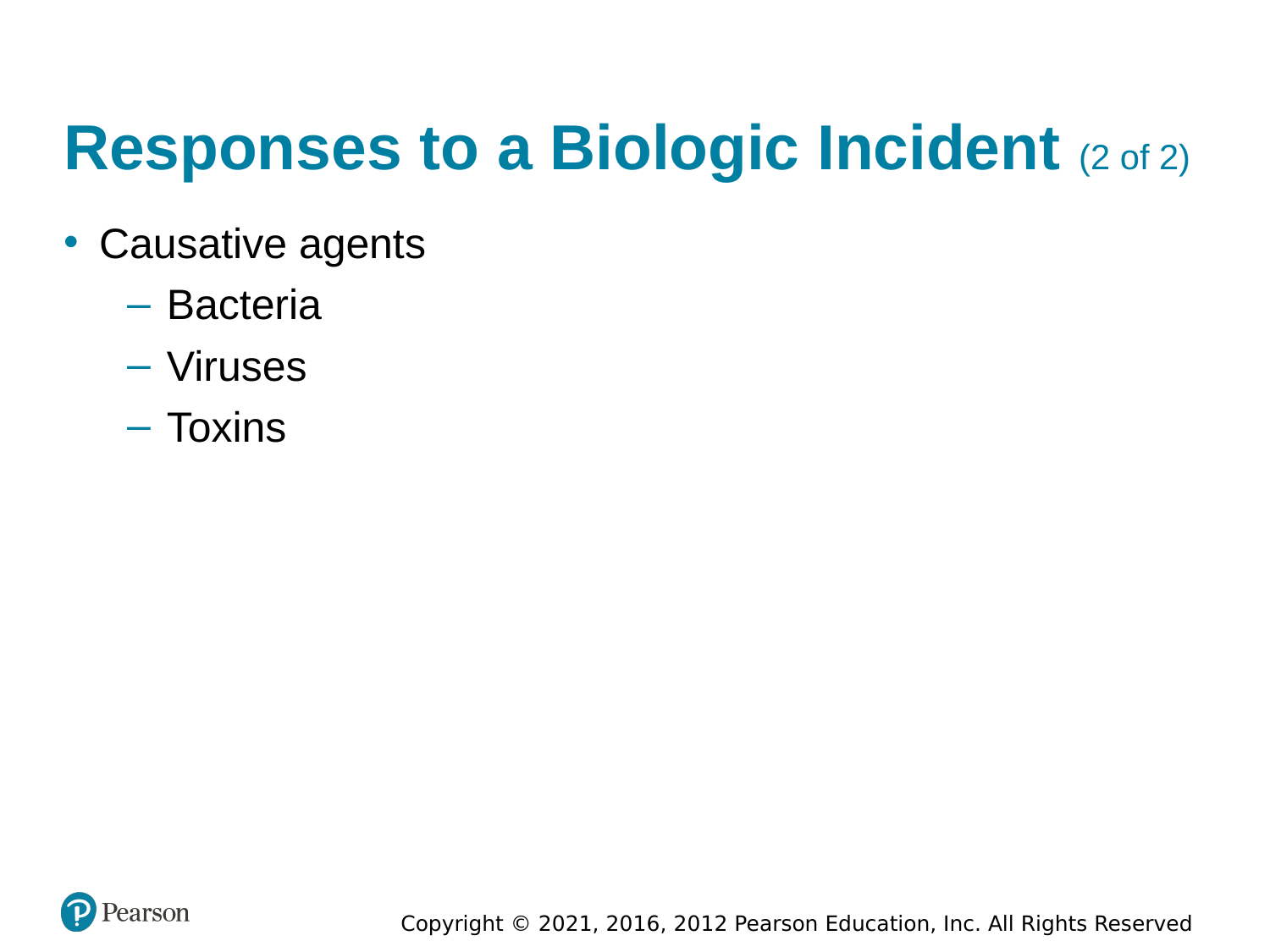

# Responses to a Biologic Incident (2 of 2)
Causative agents
Bacteria
Viruses
Toxins